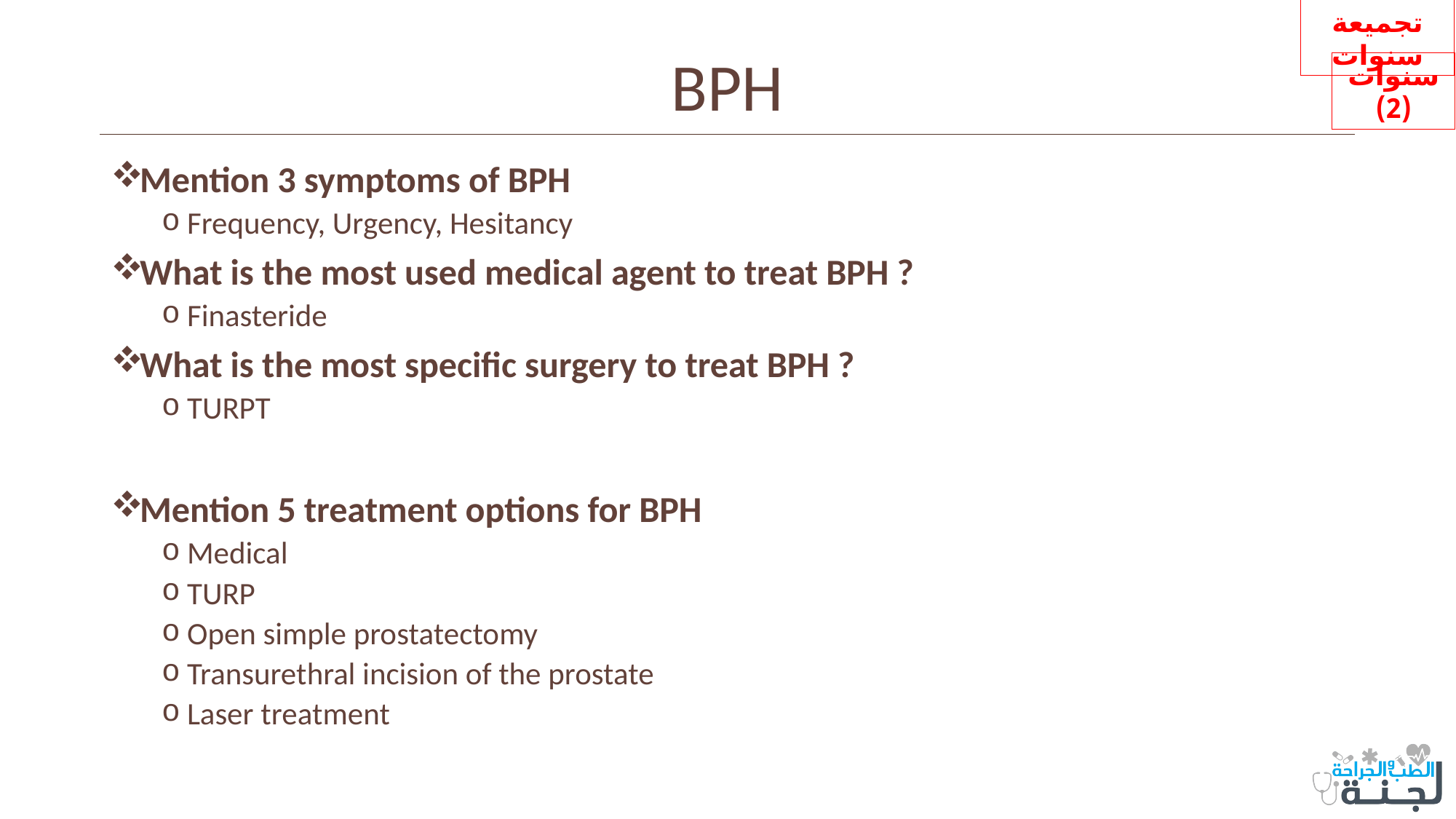

تجميعة سنوات
# BPH
سنوات (2)
Mention 3 symptoms of BPH
Frequency, Urgency, Hesitancy
What is the most used medical agent to treat BPH ?
Finasteride
What is the most specific surgery to treat BPH ?
TURPT

Mention 5 treatment options for BPH
Medical
TURP
Open simple prostatectomy
Transurethral incision of the prostate
Laser treatment